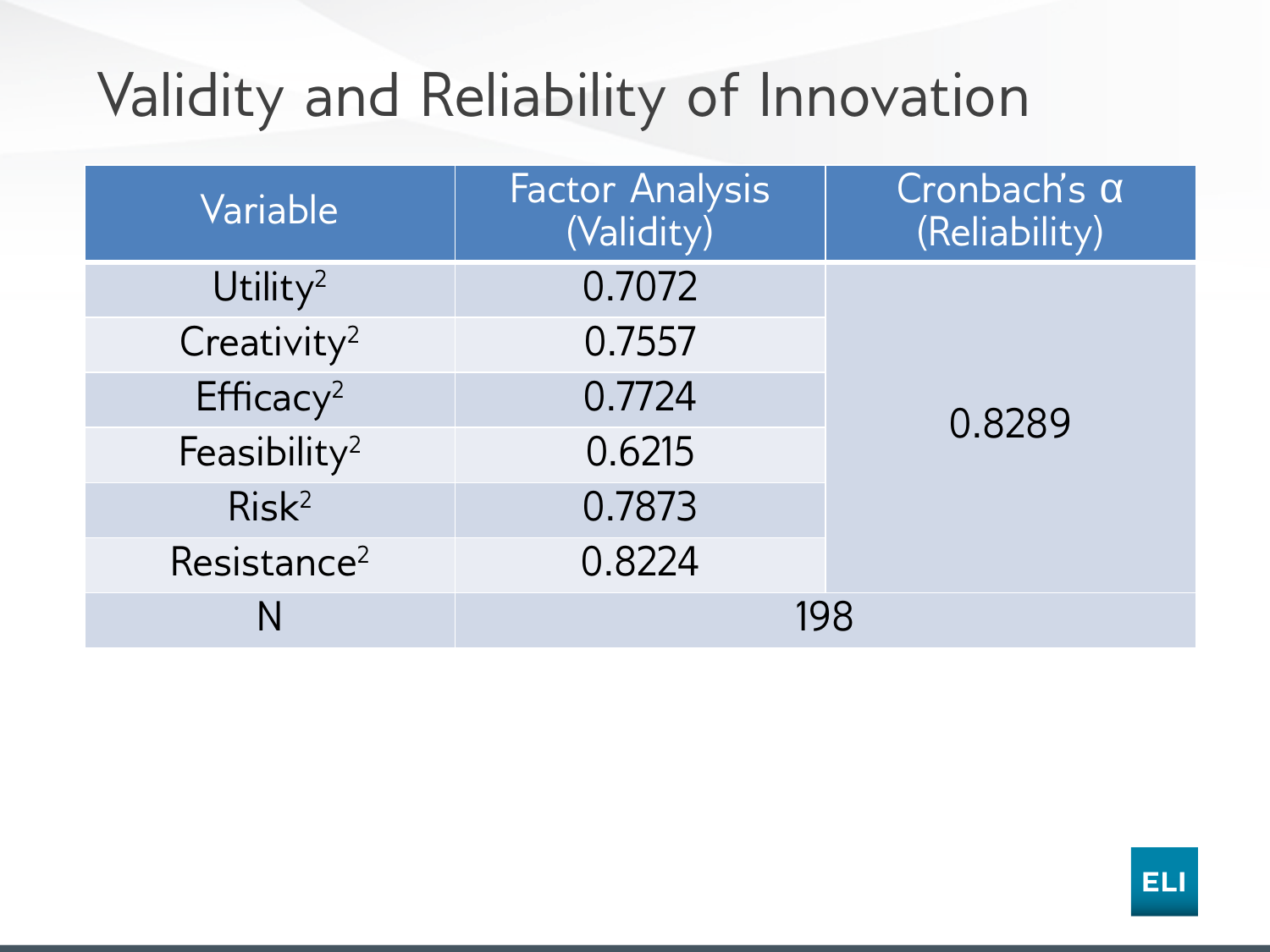

# Validity and Reliability of Innovation
| Variable | Factor Analysis (Validity) | Cronbach’s α (Reliability) |
| --- | --- | --- |
| Utility2 | 0.7072 | 0.8289 |
| Creativity2 | 0.7557 |  |
| Efficacy2 | 0.7724 |  |
| Feasibility2 | 0.6215 |  |
| Risk2 | 0.7873 |  |
| Resistance2 | 0.8224 |  |
| N | 198 |  |